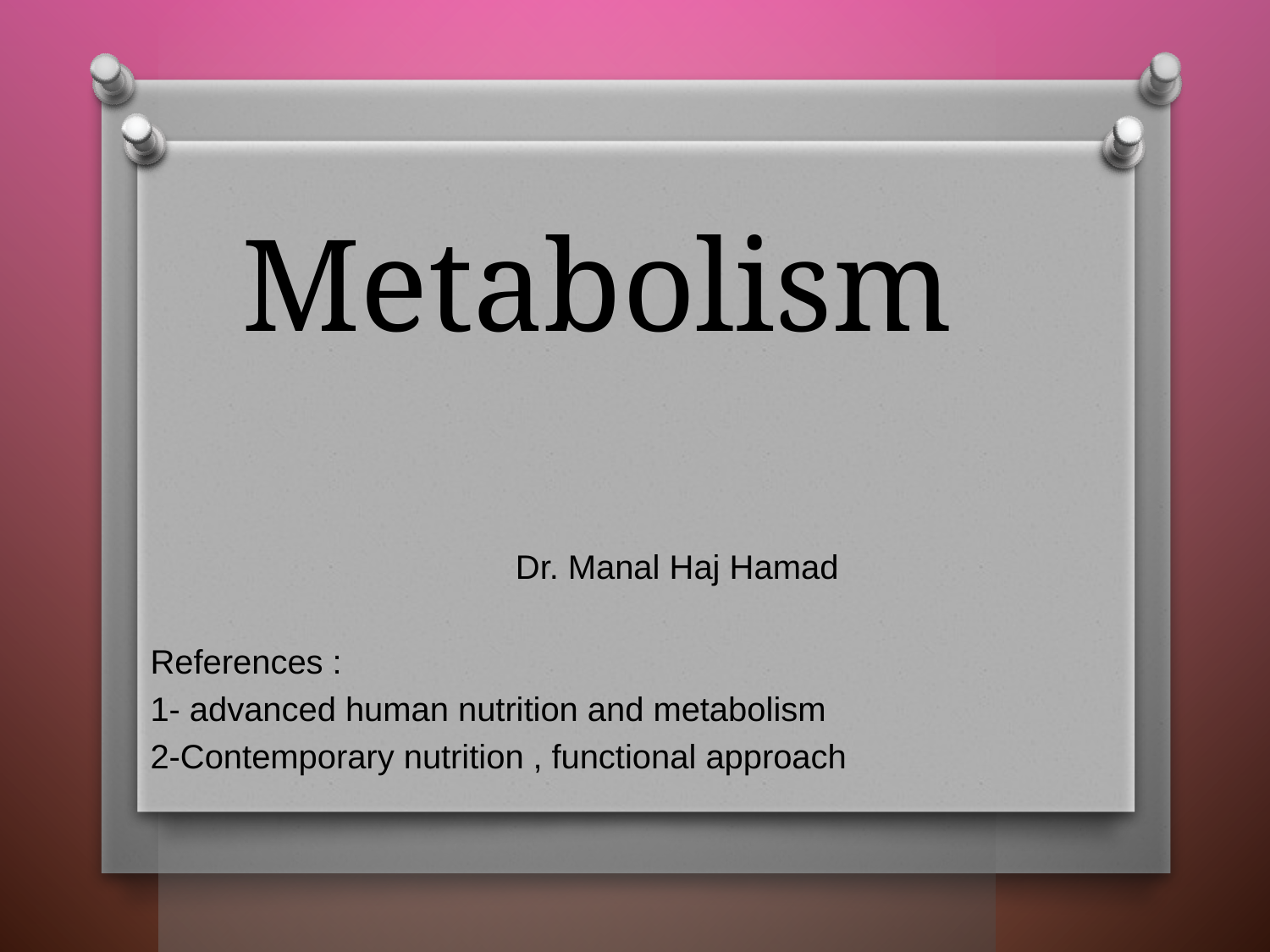

# Metabolism
Dr. Manal Haj Hamad

References :
1- advanced human nutrition and metabolism
2-Contemporary nutrition , functional approach